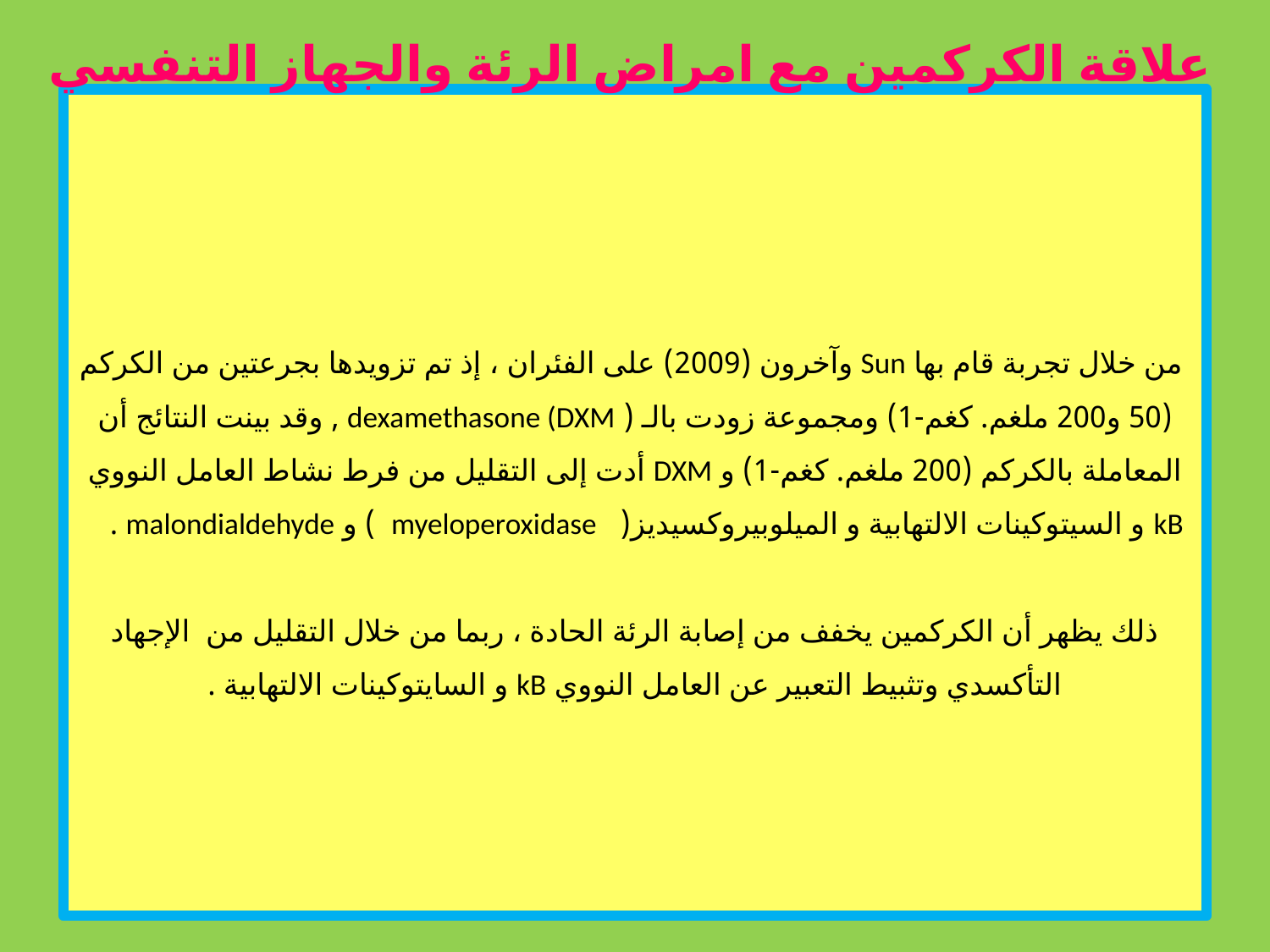

علاقة الكركمين مع امراض الرئة والجهاز التنفسي

# من خلال تجربة قام بها Sun وآخرون (2009) على الفئران ، إذ تم تزويدها بجرعتين من الكركم (50 و200 ملغم. كغم-1) ومجموعة زودت بالـ ( dexamethasone (DXM , وقد بينت النتائج أن المعاملة بالكركم (200 ملغم. كغم-1) و DXM أدت إلى التقليل من فرط نشاط العامل النووي kB و السيتوكينات الالتهابية و الميلوبيروكسيديز(   myeloperoxidase  ) و malondialdehyde . ذلك يظهر أن الكركمين يخفف من إصابة الرئة الحادة ، ربما من خلال التقليل من  الإجهاد التأكسدي وتثبيط التعبير عن العامل النووي kB و السايتوكينات الالتهابية .